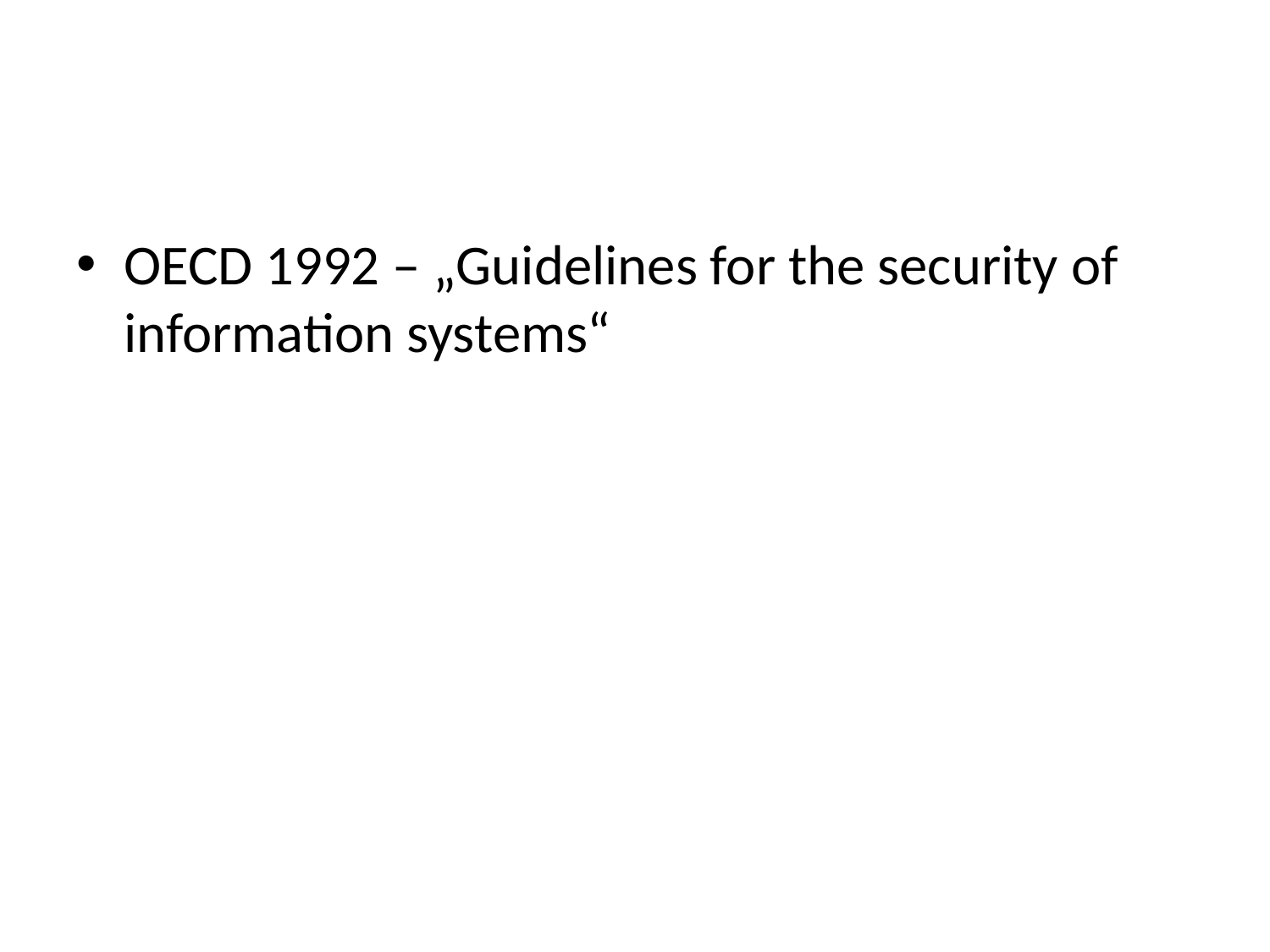

#
OECD 1992 – „Guidelines for the security of information systems“